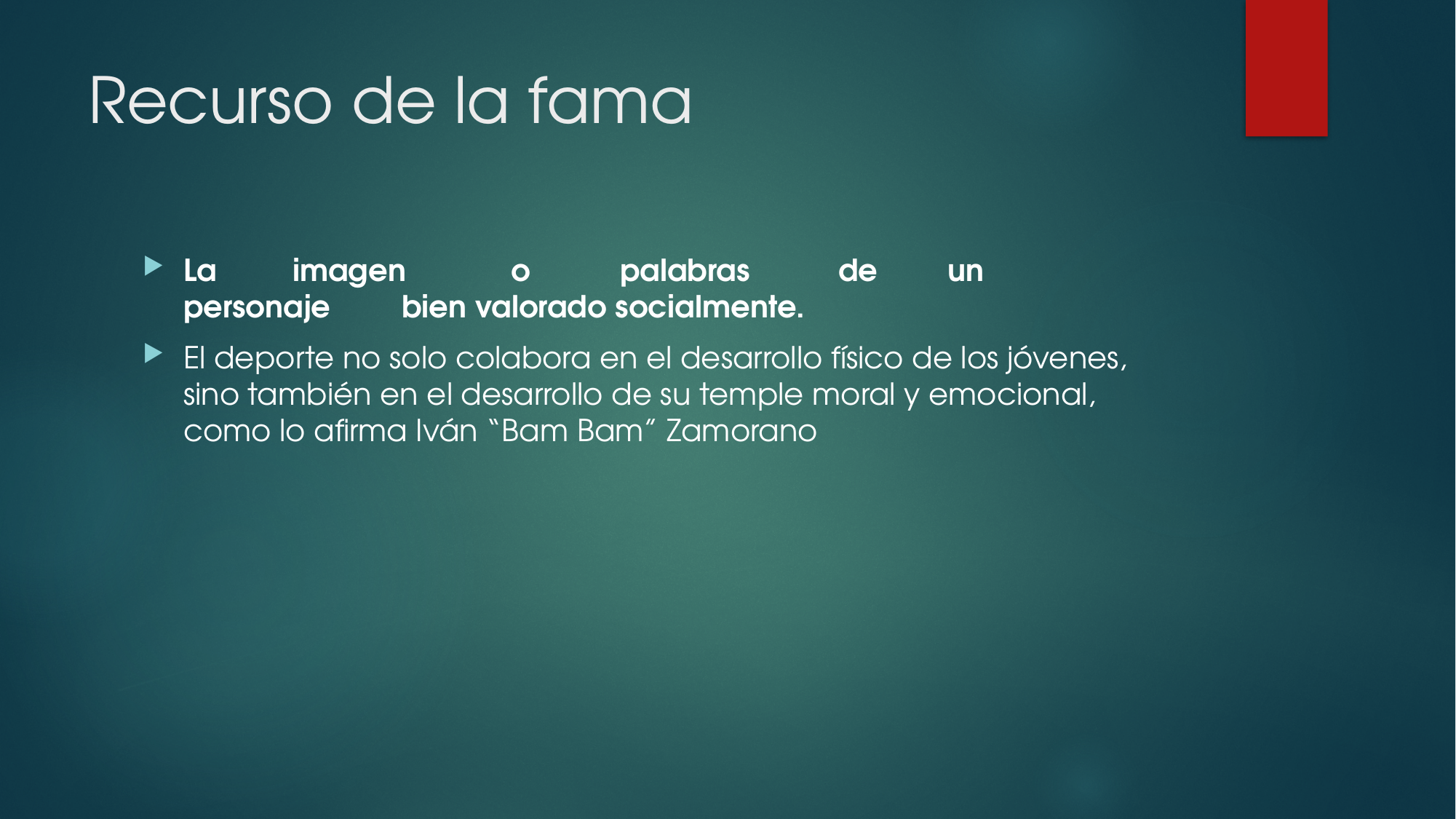

# Recurso de la fama
La	imagen	o	palabras	de	un	personaje	bien valorado socialmente.
El deporte no solo colabora en el desarrollo físico de los jóvenes, sino también en el desarrollo de su temple moral y emocional, como lo afirma Iván “Bam Bam” Zamorano